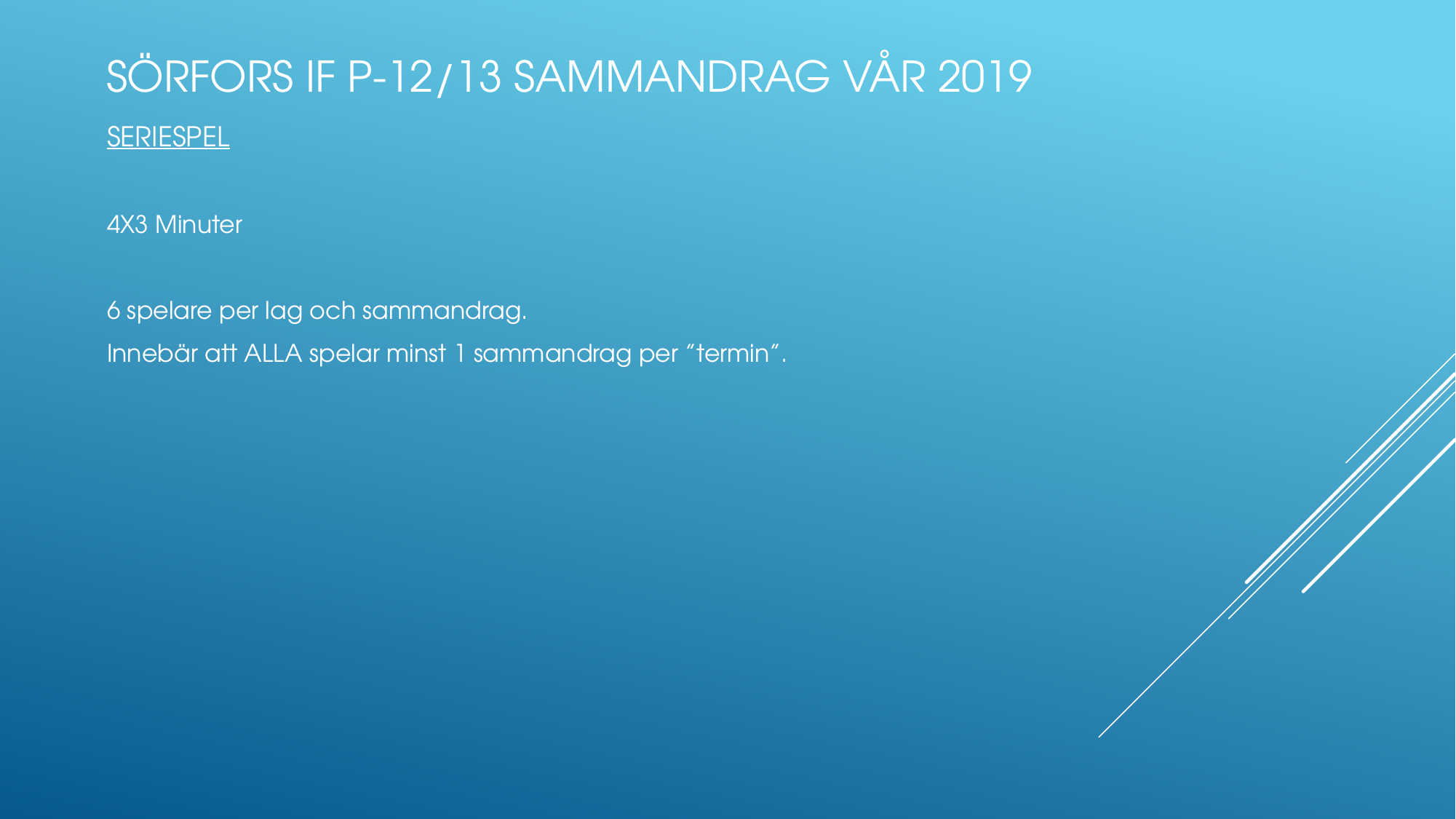

SÖRFORS IF P-12/13 SAMMANDRAG VÅR 2019
SERIESPEL

4X3 Minuter

6 spelare per lag och sammandrag.
Innebär att ALLA spelar minst 1 sammandrag per ”termin”.